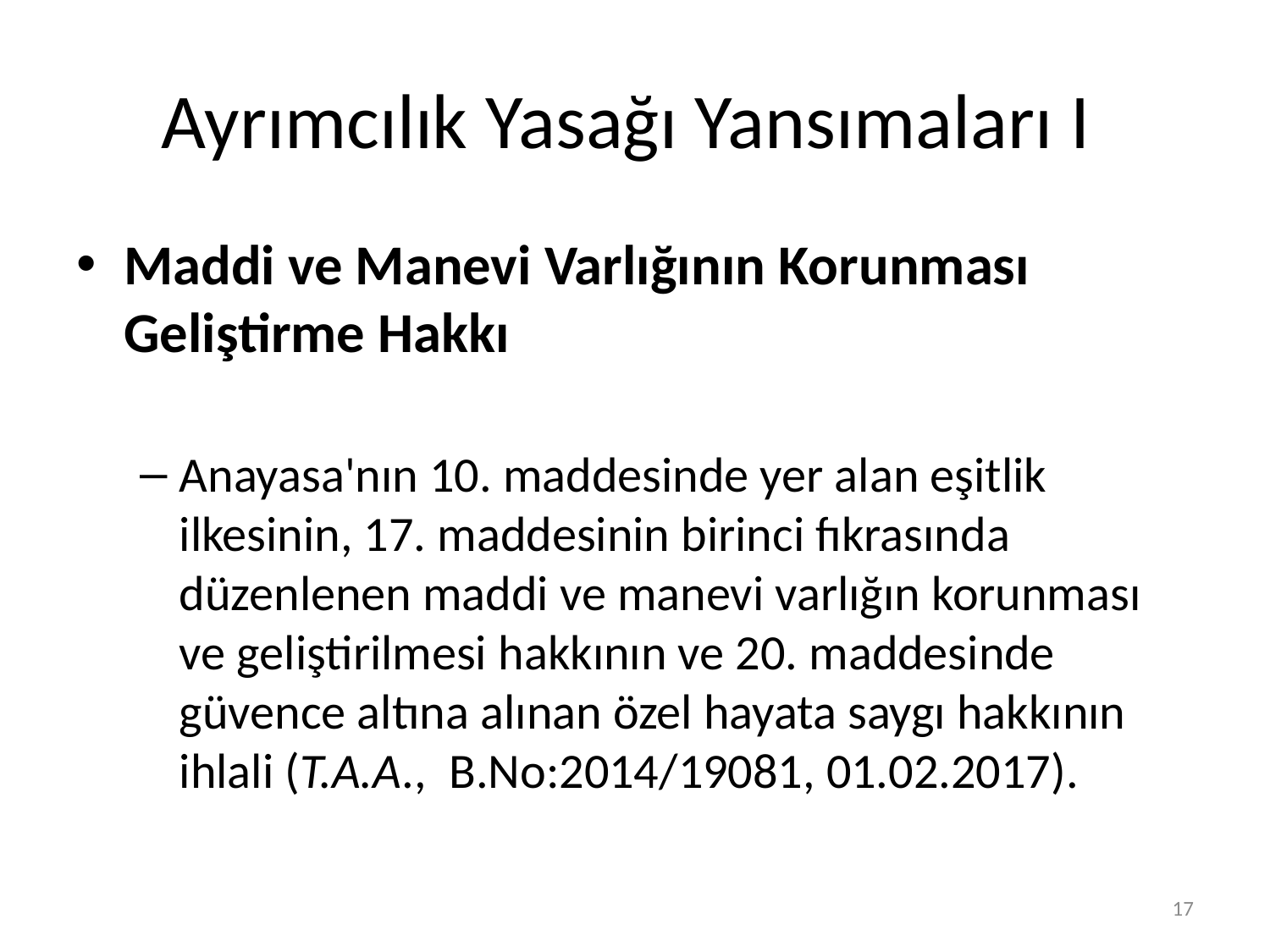

# Ayrımcılık Yasağı Yansımaları I
Maddi ve Manevi Varlığının Korunması  Geliştirme Hakkı

Anayasa'nın 10. maddesinde yer alan eşitlik ilkesinin, 17. maddesinin birinci fıkrasında düzenlenen maddi ve manevi varlığın korunması ve geliştirilmesi hakkının ve 20. maddesinde güvence altına alınan özel hayata saygı hakkının ihlali (T.A.A.,  B.No:2014/19081, 01.02.2017).
17